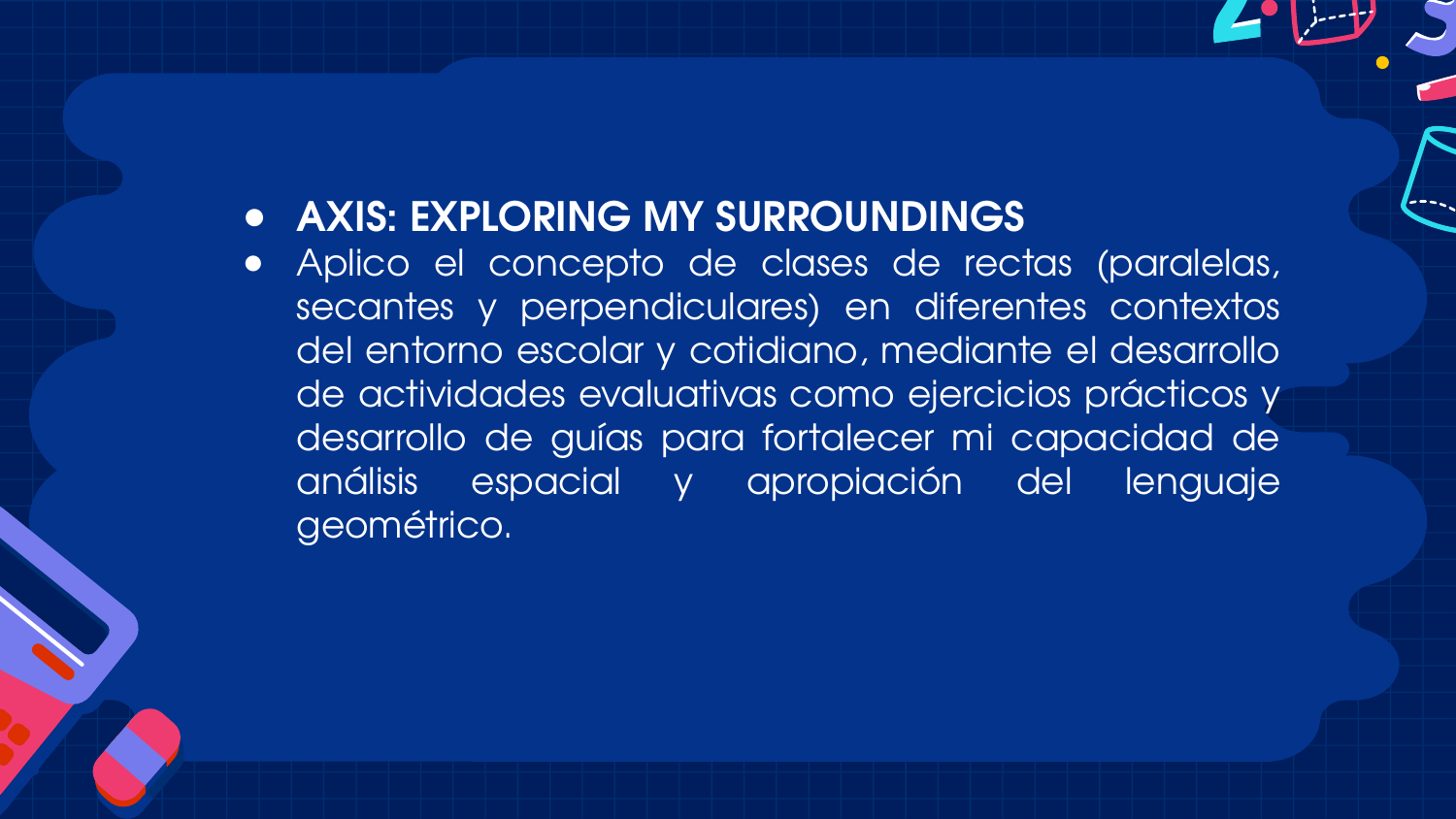

AXIS: EXPLORING MY SURROUNDINGS
Aplico el concepto de clases de rectas (paralelas, secantes y perpendiculares) en diferentes contextos del entorno escolar y cotidiano, mediante el desarrollo de actividades evaluativas como ejercicios prácticos y desarrollo de guías para fortalecer mi capacidad de análisis espacial y apropiación del lenguaje geométrico.